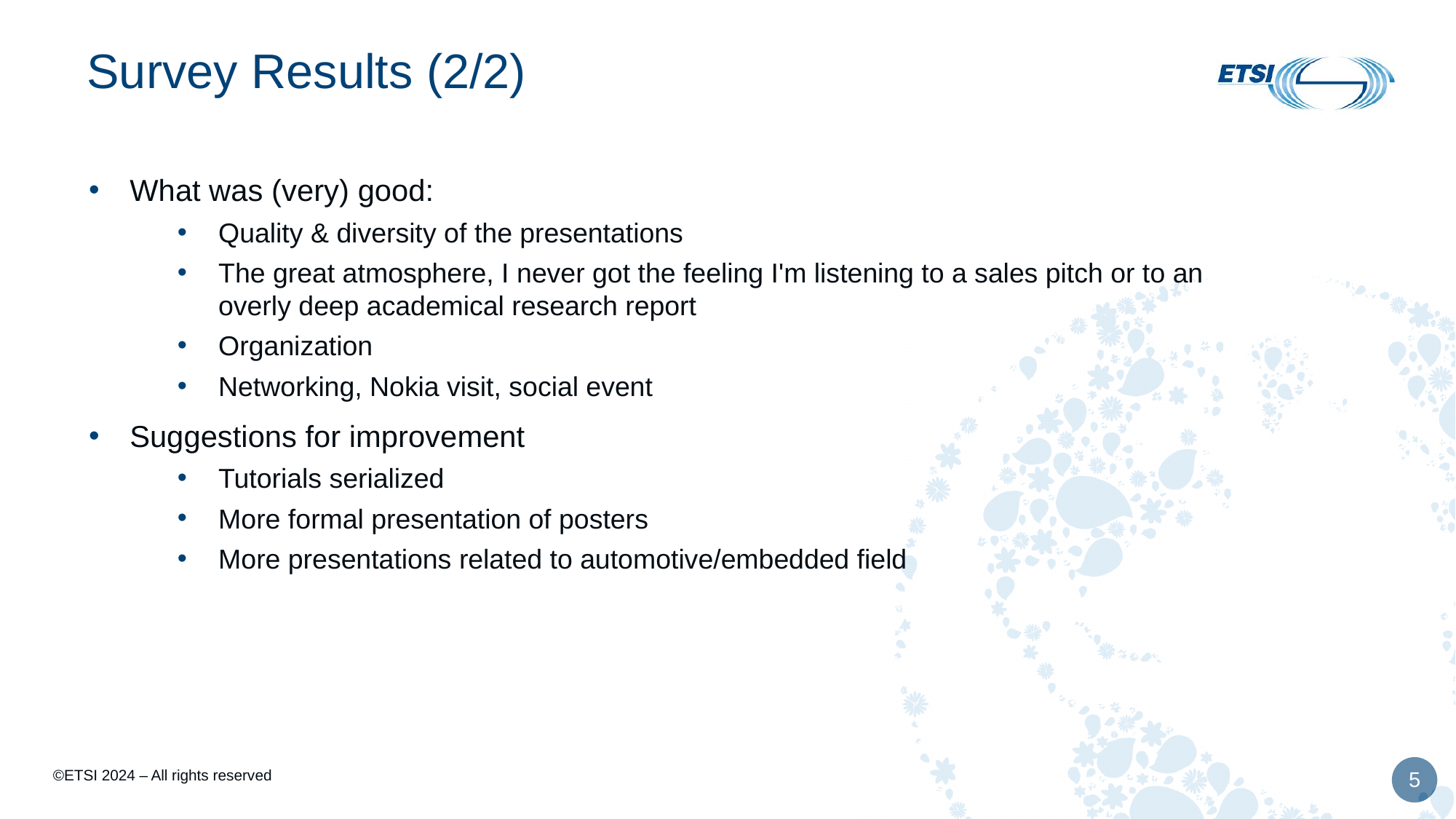

# Survey Results (2/2)
What was (very) good:
Quality & diversity of the presentations
The great atmosphere, I never got the feeling I'm listening to a sales pitch or to an overly deep academical research report
Organization
Networking, Nokia visit, social event
Suggestions for improvement
Tutorials serialized
More formal presentation of posters
More presentations related to automotive/embedded field
5